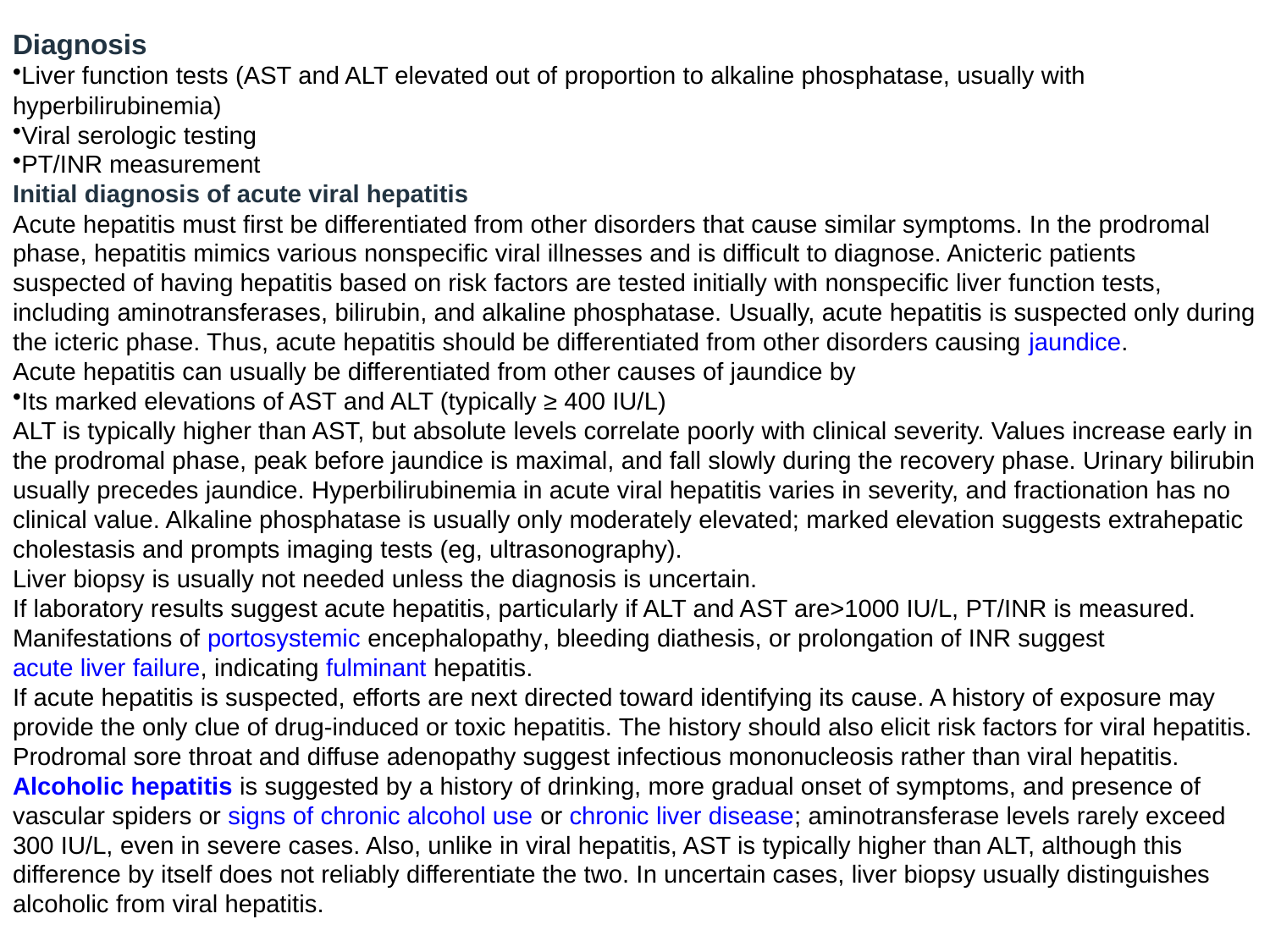

Diagnosis
Liver function tests (AST and ALT elevated out of proportion to alkaline phosphatase, usually with hyperbilirubinemia)
Viral serologic testing
PT/INR measurement
Initial diagnosis of acute viral hepatitis
Acute hepatitis must first be differentiated from other disorders that cause similar symptoms. In the prodromal phase, hepatitis mimics various nonspecific viral illnesses and is difficult to diagnose. Anicteric patients suspected of having hepatitis based on risk factors are tested initially with nonspecific liver function tests, including aminotransferases, bilirubin, and alkaline phosphatase. Usually, acute hepatitis is suspected only during the icteric phase. Thus, acute hepatitis should be differentiated from other disorders causing jaundice.
Acute hepatitis can usually be differentiated from other causes of jaundice by
Its marked elevations of AST and ALT (typically ≥ 400 IU/L)
ALT is typically higher than AST, but absolute levels correlate poorly with clinical severity. Values increase early in the prodromal phase, peak before jaundice is maximal, and fall slowly during the recovery phase. Urinary bilirubin usually precedes jaundice. Hyperbilirubinemia in acute viral hepatitis varies in severity, and fractionation has no clinical value. Alkaline phosphatase is usually only moderately elevated; marked elevation suggests extrahepatic cholestasis and prompts imaging tests (eg, ultrasonography).
Liver biopsy is usually not needed unless the diagnosis is uncertain.
If laboratory results suggest acute hepatitis, particularly if ALT and AST are>1000 IU/L, PT/INR is measured.
Manifestations of portosystemic encephalopathy, bleeding diathesis, or prolongation of INR suggest acute liver failure, indicating fulminant hepatitis.
If acute hepatitis is suspected, efforts are next directed toward identifying its cause. A history of exposure may provide the only clue of drug-induced or toxic hepatitis. The history should also elicit risk factors for viral hepatitis. Prodromal sore throat and diffuse adenopathy suggest infectious mononucleosis rather than viral hepatitis.
Alcoholic hepatitis is suggested by a history of drinking, more gradual onset of symptoms, and presence of vascular spiders or signs of chronic alcohol use or chronic liver disease; aminotransferase levels rarely exceed 300 IU/L, even in severe cases. Also, unlike in viral hepatitis, AST is typically higher than ALT, although this difference by itself does not reliably differentiate the two. In uncertain cases, liver biopsy usually distinguishes alcoholic from viral hepatitis.